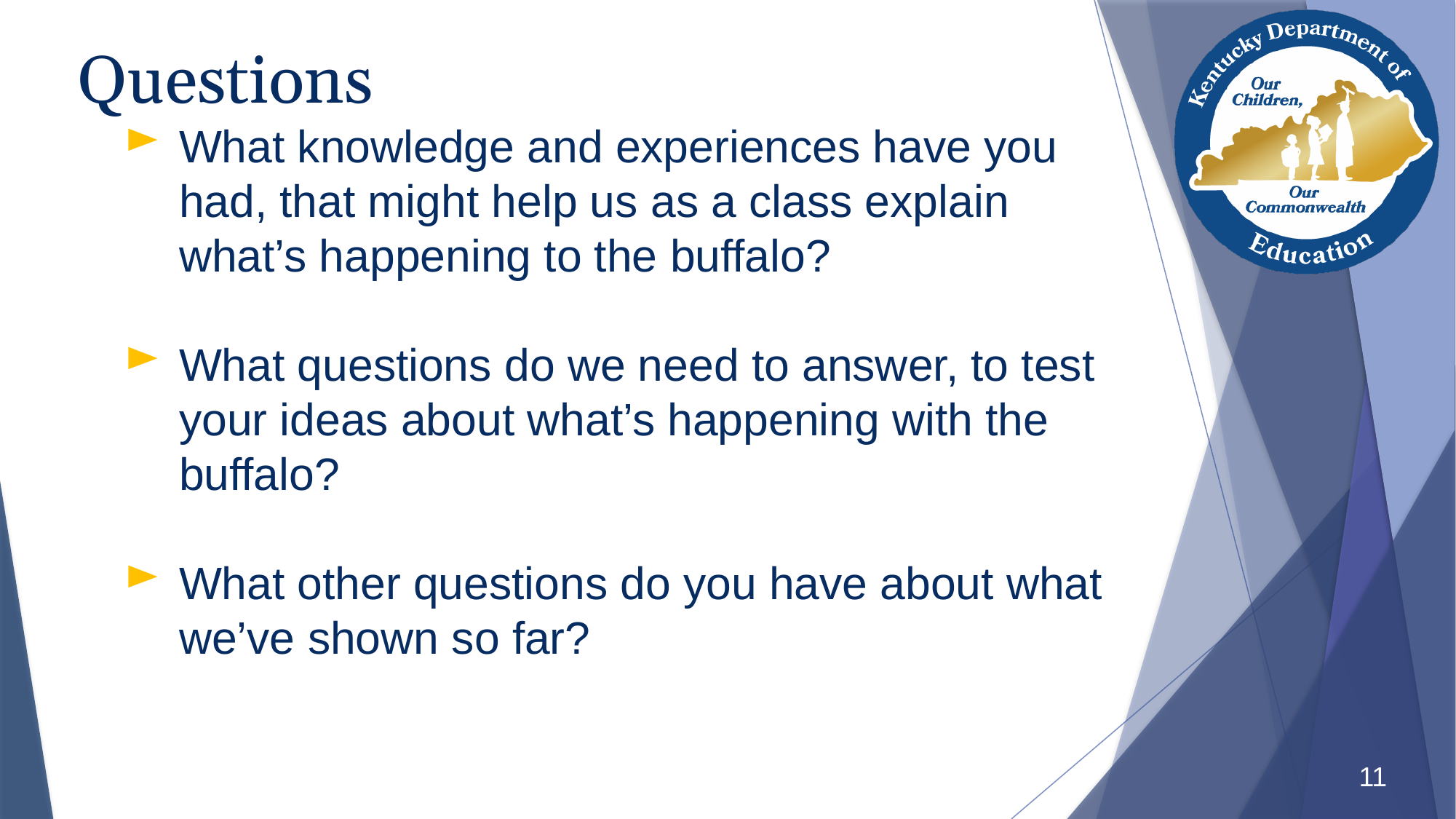

# Questions
What knowledge and experiences have you had, that might help us as a class explain what’s happening to the buffalo?

What questions do we need to answer, to test your ideas about what’s happening with the buffalo?

What other questions do you have about what we’ve shown so far?

11